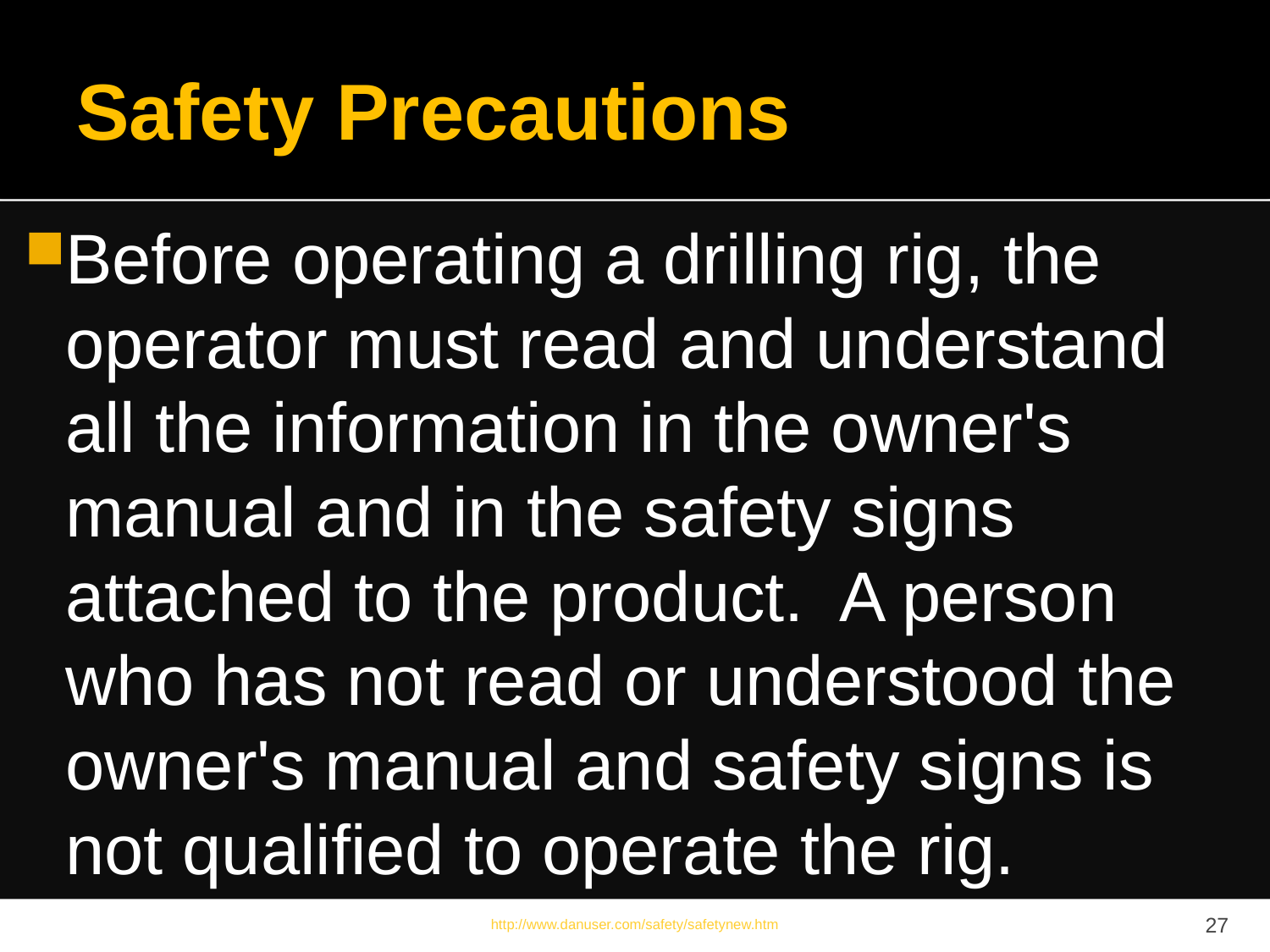

# Safety Precautions
Before operating a drilling rig, the operator must read and understand all the information in the owner's manual and in the safety signs attached to the product.  A person who has not read or understood the owner's manual and safety signs is not qualified to operate the rig.
27
http://www.danuser.com/safety/safetynew.htm